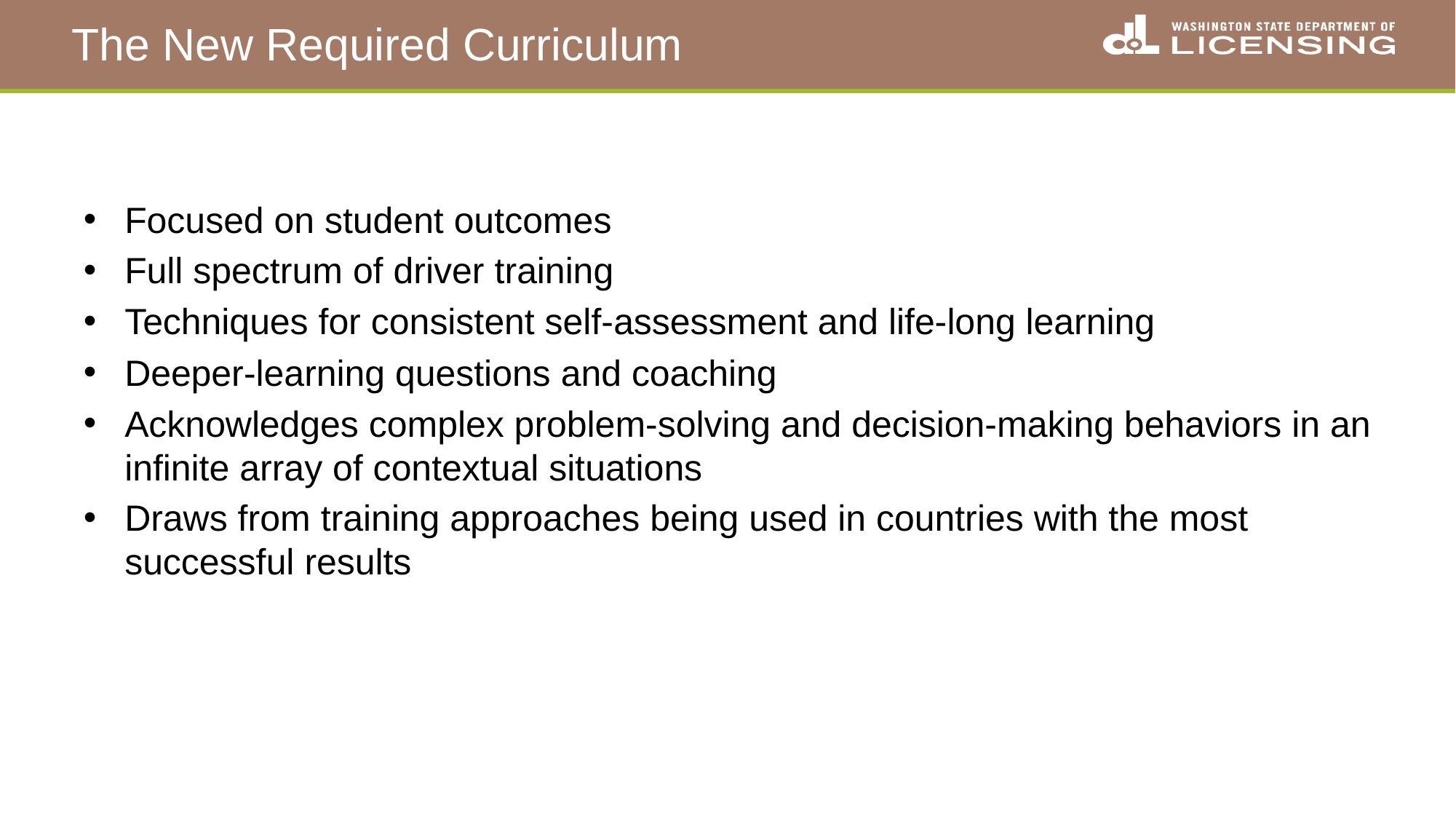

# The New Required Curriculum
Focused on student outcomes
Full spectrum of driver training
Techniques for consistent self-assessment and life-long learning
Deeper-learning questions and coaching
Acknowledges complex problem-solving and decision-making behaviors in an infinite array of contextual situations
Draws from training approaches being used in countries with the most successful results